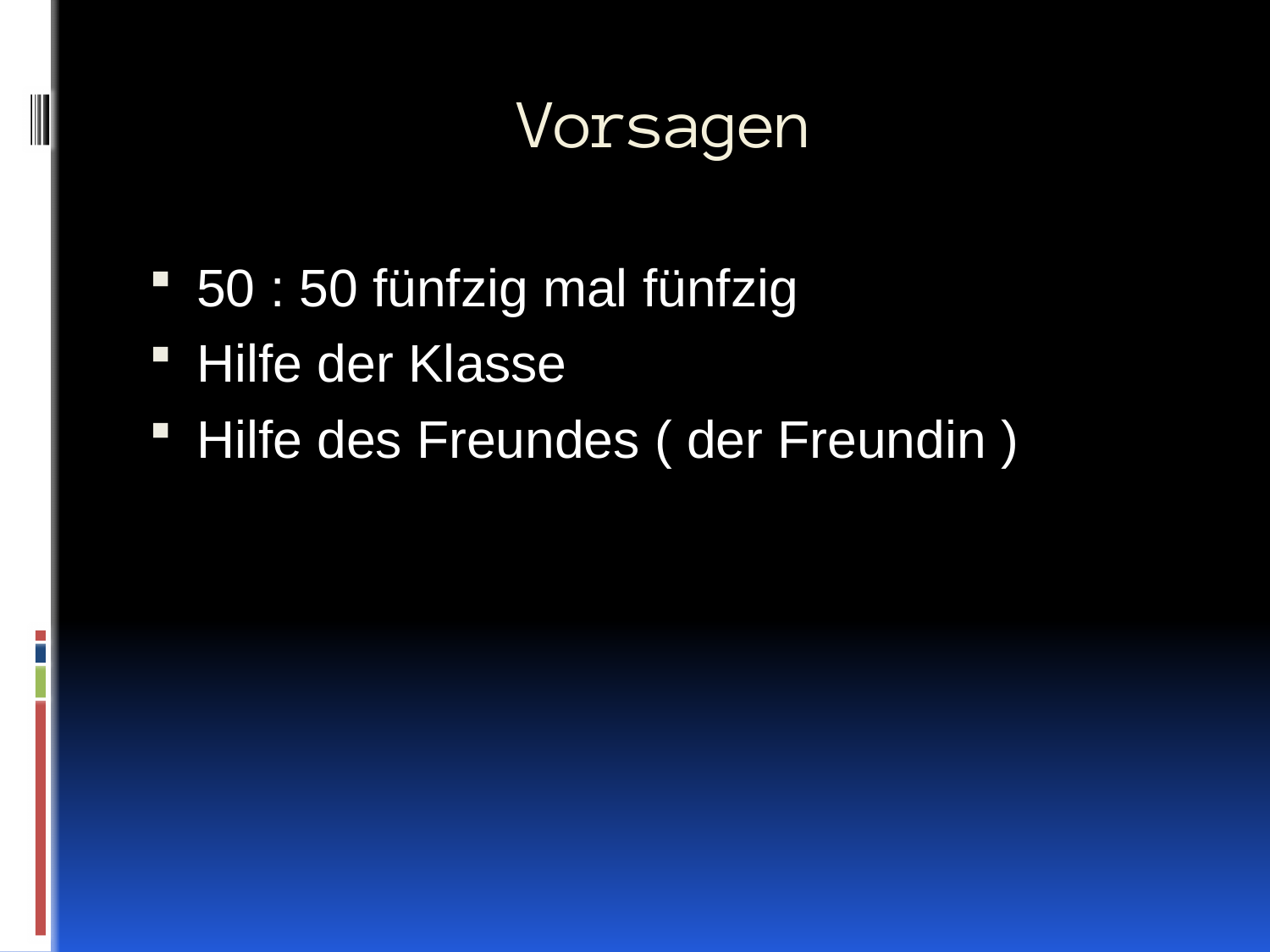

# Vorsagen
50 : 50 fünfzig mal fünfzig
Hilfe der Klasse
Hilfe des Freundes ( der Freundin )